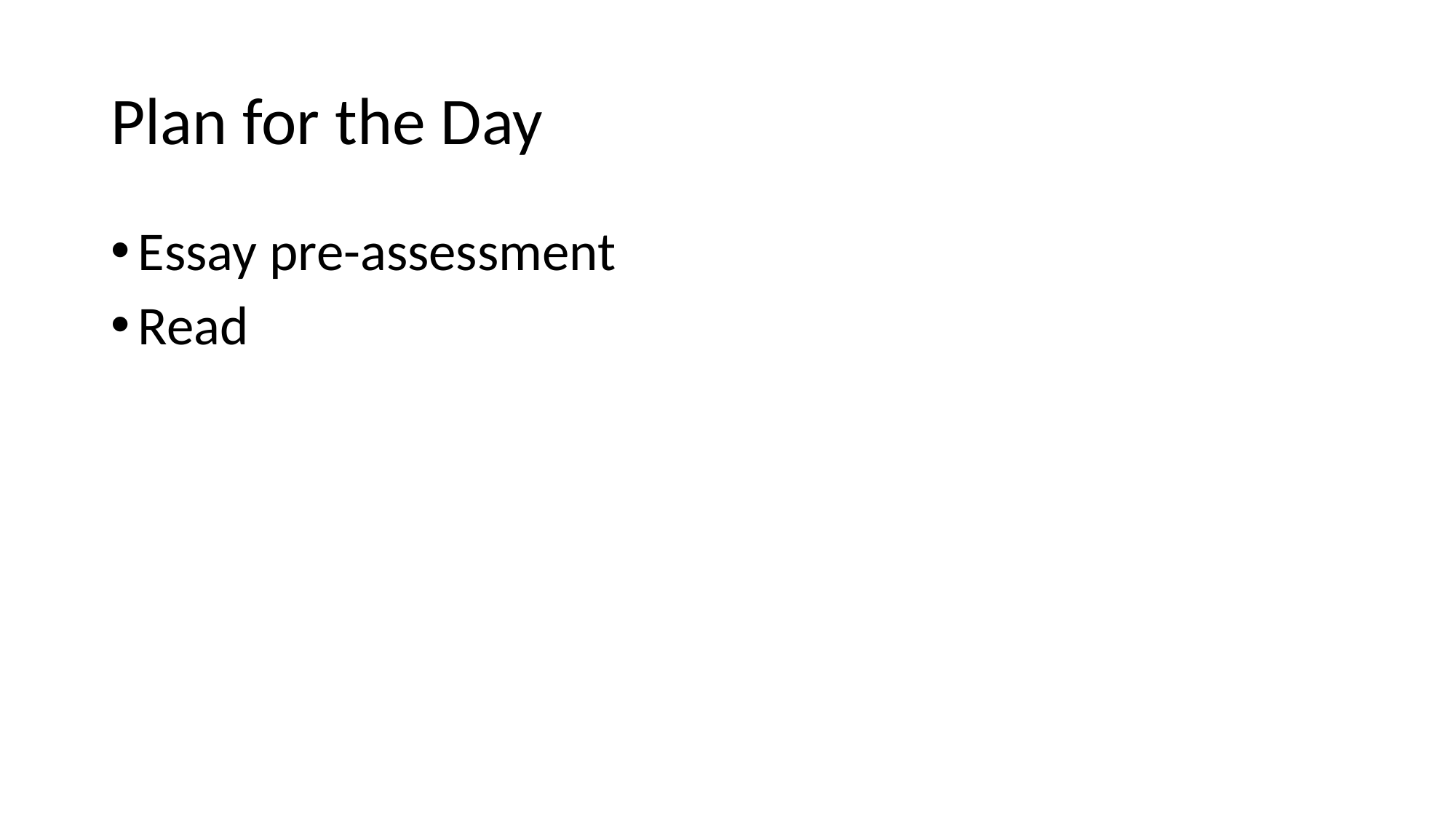

# Plan for the Day
Essay pre-assessment
Read